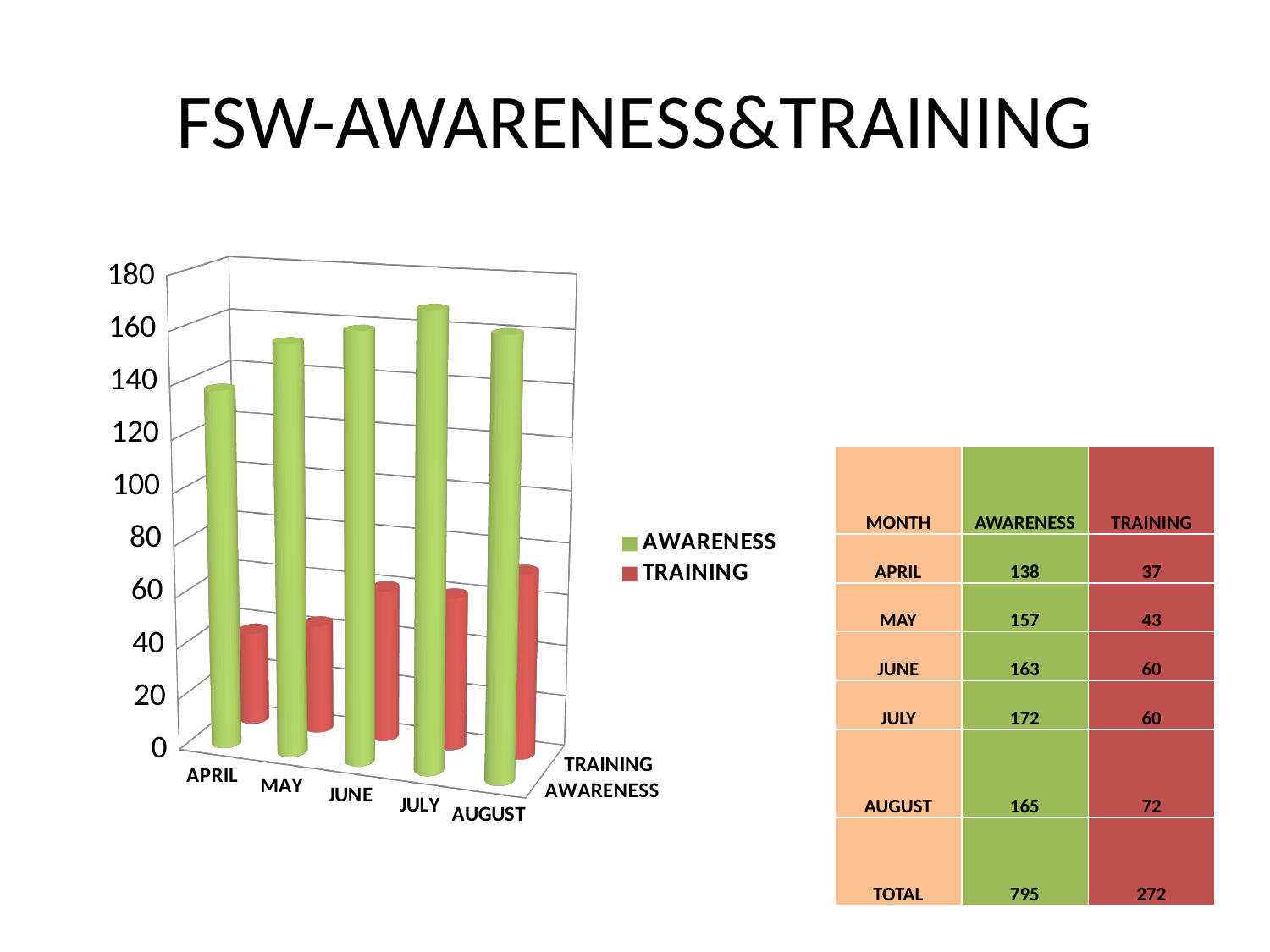

# FSW-AWARENESS&TRAINING

[unsupported chart]

| MONTH | AWARENESS | TRAINING |
| --- | --- | --- |
| APRIL | 138 | 37 |
| MAY | 157 | 43 |
| JUNE | 163 | 60 |
| JULY | 172 | 60 |
| AUGUST | 165 | 72 |
| TOTAL | 795 | 272 |